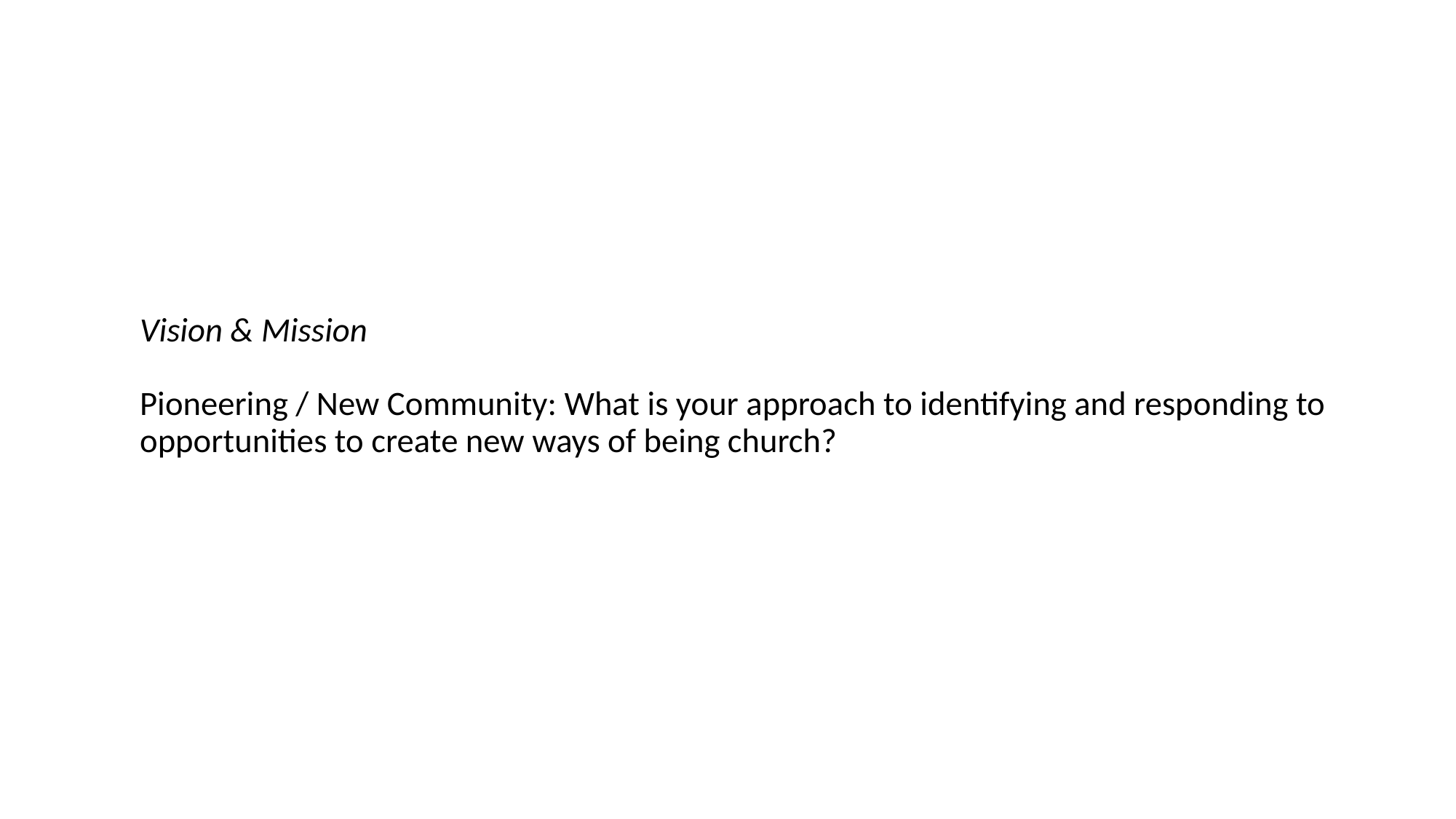

# Vision & Mission Pioneering / New Community: What is your approach to identifying and responding to opportunities to create new ways of being church?